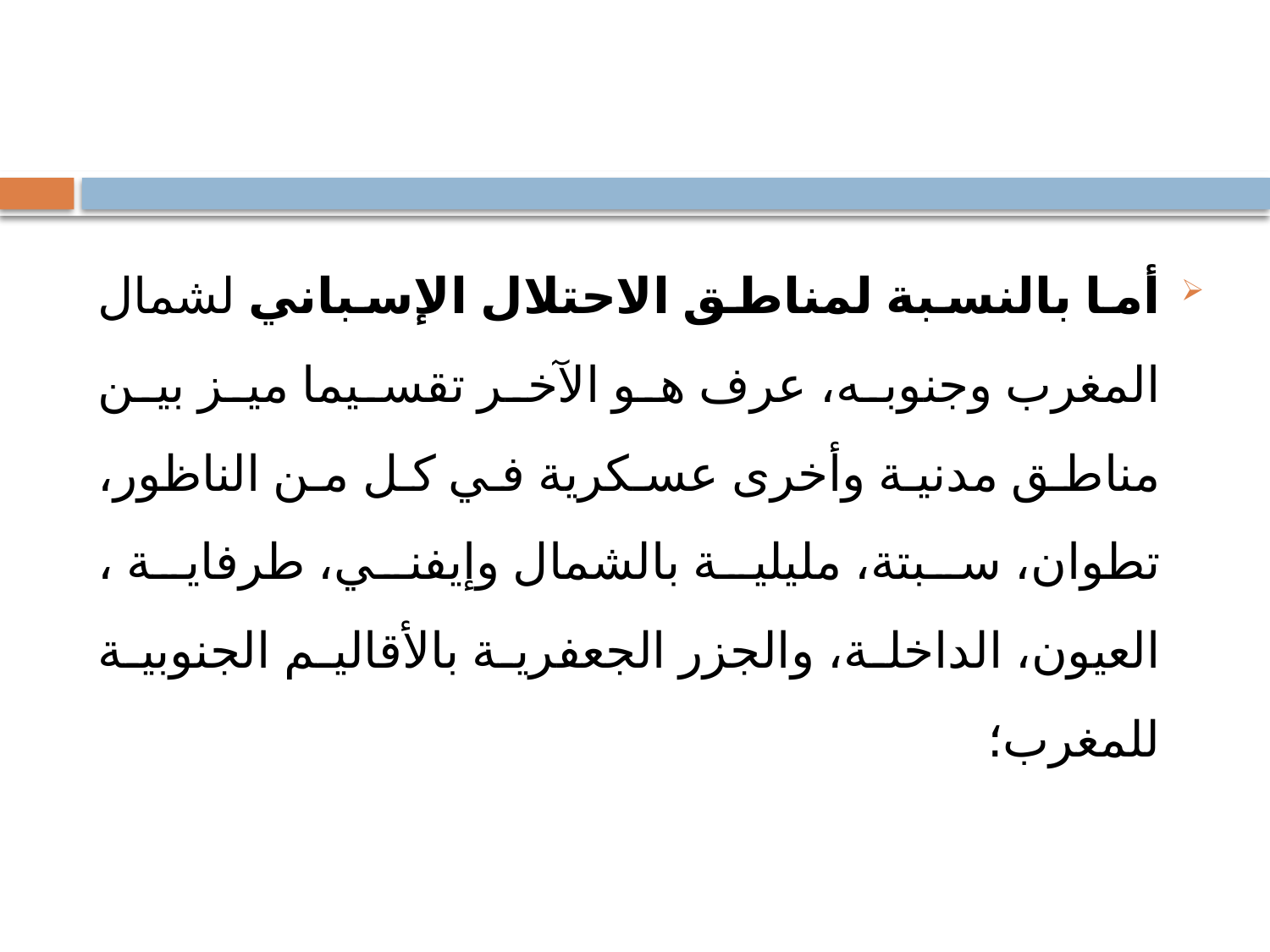

#
أما بالنسبة لمناطق الاحتلال الإسباني لشمال المغرب وجنوبه، عرف هو الآخر تقسيما ميز بين مناطق مدنية وأخرى عسكرية في كل من الناظور، تطوان، سبتة، مليلية بالشمال وإيفني، طرفاية ، العيون، الداخلة، والجزر الجعفرية بالأقاليم الجنوبية للمغرب؛